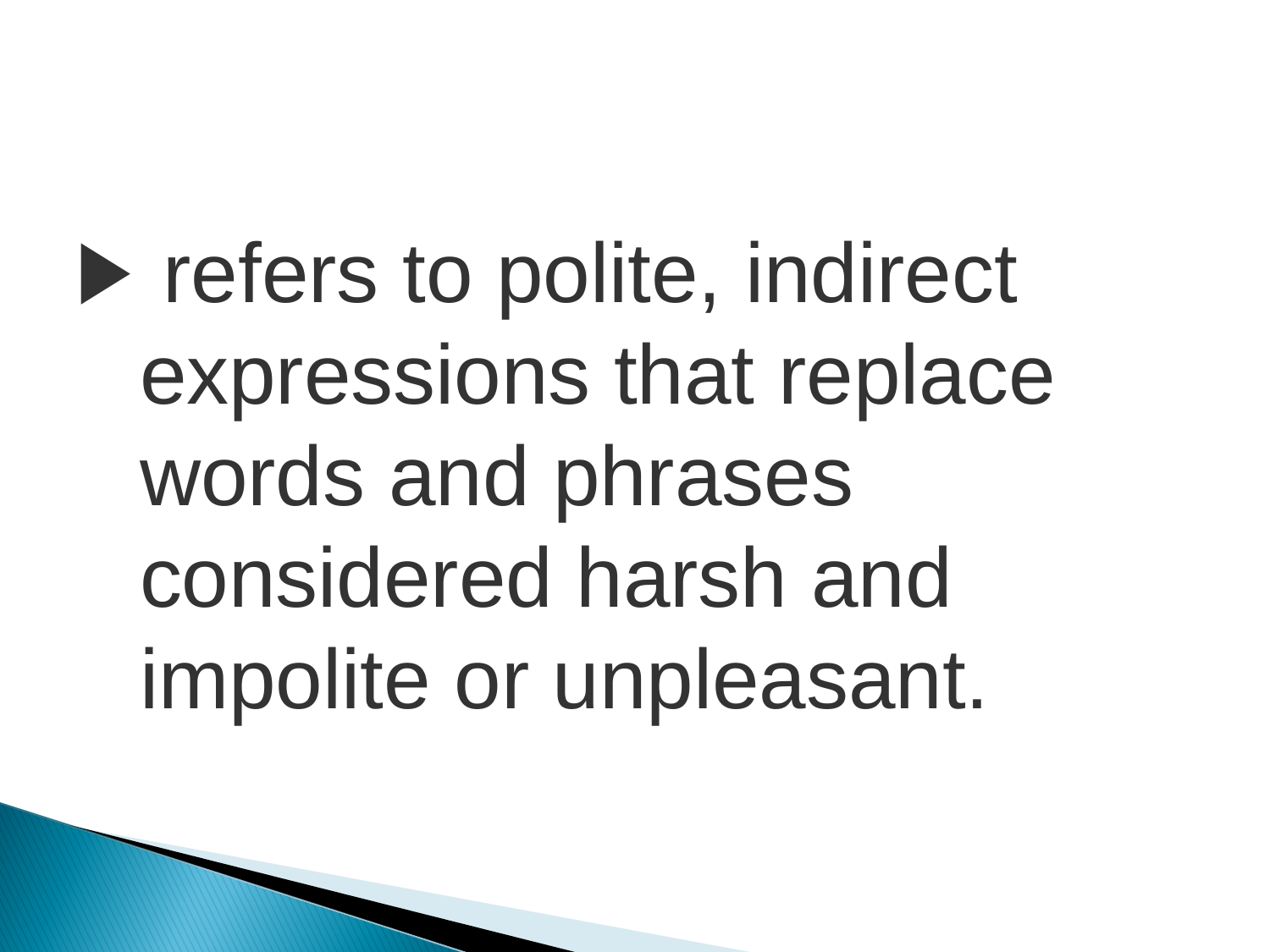

#
 refers to polite, indirect expressions that replace words and phrases considered harsh and impolite or unpleasant.